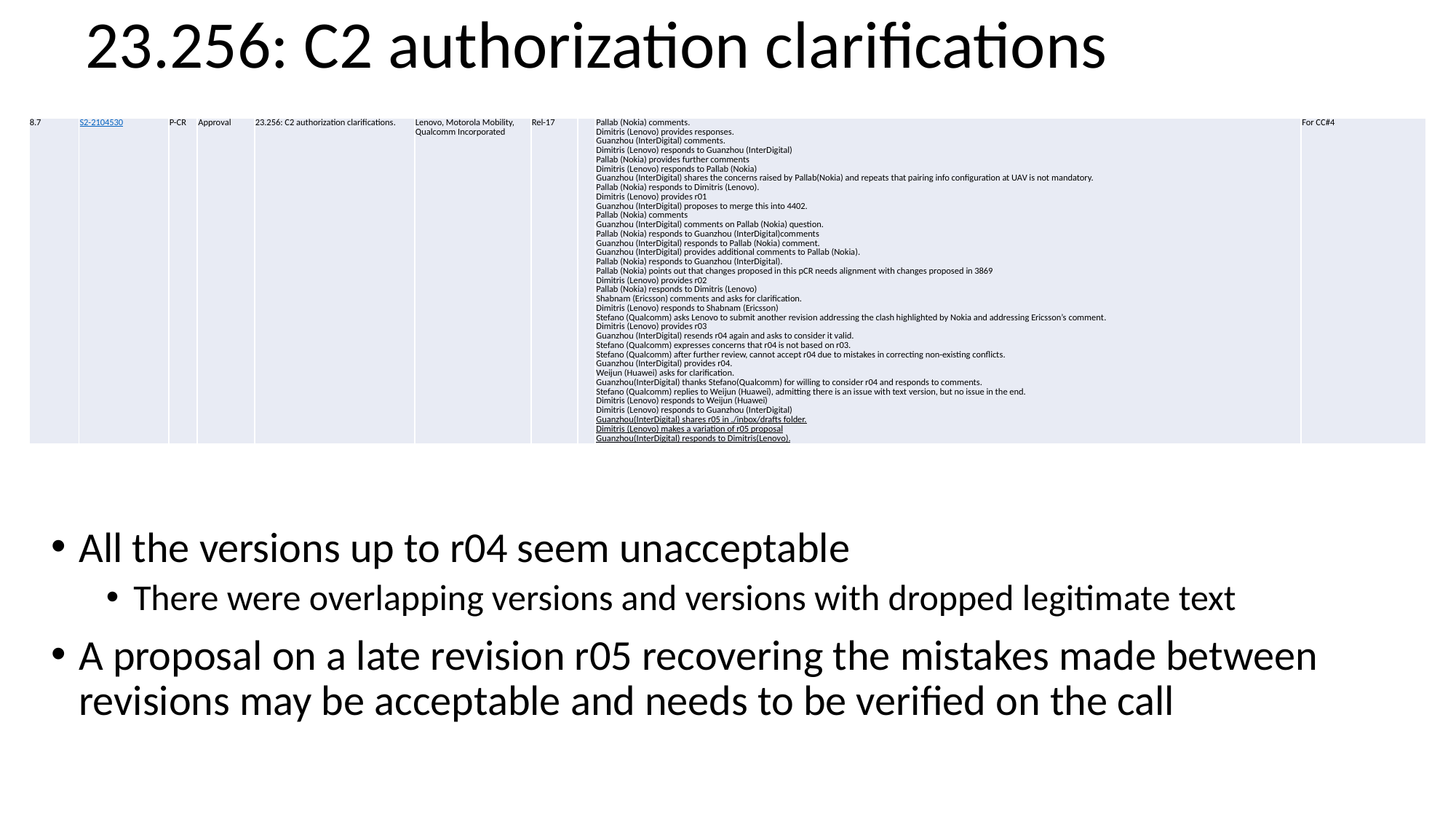

# 23.256: C2 authorization clarifications
| 8.7 | S2-2104530 | P-CR | Approval | 23.256: C2 authorization clarifications. | Lenovo, Motorola Mobility, Qualcomm Incorporated | Rel-17 |  | Pallab (Nokia) comments. Dimitris (Lenovo) provides responses. Guanzhou (InterDigital) comments. Dimitris (Lenovo) responds to Guanzhou (InterDigital) Pallab (Nokia) provides further comments Dimitris (Lenovo) responds to Pallab (Nokia) Guanzhou (InterDigital) shares the concerns raised by Pallab(Nokia) and repeats that pairing info configuration at UAV is not mandatory. Pallab (Nokia) responds to Dimitris (Lenovo). Dimitris (Lenovo) provides r01 Guanzhou (InterDigital) proposes to merge this into 4402. Pallab (Nokia) comments Guanzhou (InterDigital) comments on Pallab (Nokia) question. Pallab (Nokia) responds to Guanzhou (InterDigital)comments Guanzhou (InterDigital) responds to Pallab (Nokia) comment. Guanzhou (InterDigital) provides additional comments to Pallab (Nokia). Pallab (Nokia) responds to Guanzhou (InterDigital). Pallab (Nokia) points out that changes proposed in this pCR needs alignment with changes proposed in 3869 Dimitris (Lenovo) provides r02 Pallab (Nokia) responds to Dimitris (Lenovo) Shabnam (Ericsson) comments and asks for clarification. Dimitris (Lenovo) responds to Shabnam (Ericsson) Stefano (Qualcomm) asks Lenovo to submit another revision addressing the clash highlighted by Nokia and addressing Ericsson’s comment. Dimitris (Lenovo) provides r03 Guanzhou (InterDigital) resends r04 again and asks to consider it valid. Stefano (Qualcomm) expresses concerns that r04 is not based on r03. Stefano (Qualcomm) after further review, cannot accept r04 due to mistakes in correcting non-existing conflicts. Guanzhou (InterDigital) provides r04. Weijun (Huawei) asks for clarification. Guanzhou(InterDigital) thanks Stefano(Qualcomm) for willing to consider r04 and responds to comments. Stefano (Qualcomm) replies to Weijun (Huawei), admitting there is an issue with text version, but no issue in the end. Dimitris (Lenovo) responds to Weijun (Huawei) Dimitris (Lenovo) responds to Guanzhou (InterDigital) Guanzhou(InterDigital) shares r05 in ./inbox/drafts folder. Dimitris (Lenovo) makes a variation of r05 proposal Guanzhou(InterDigital) responds to Dimitris(Lenovo). | For CC#4 |
| --- | --- | --- | --- | --- | --- | --- | --- | --- | --- |
All the versions up to r04 seem unacceptable
There were overlapping versions and versions with dropped legitimate text
A proposal on a late revision r05 recovering the mistakes made between revisions may be acceptable and needs to be verified on the call